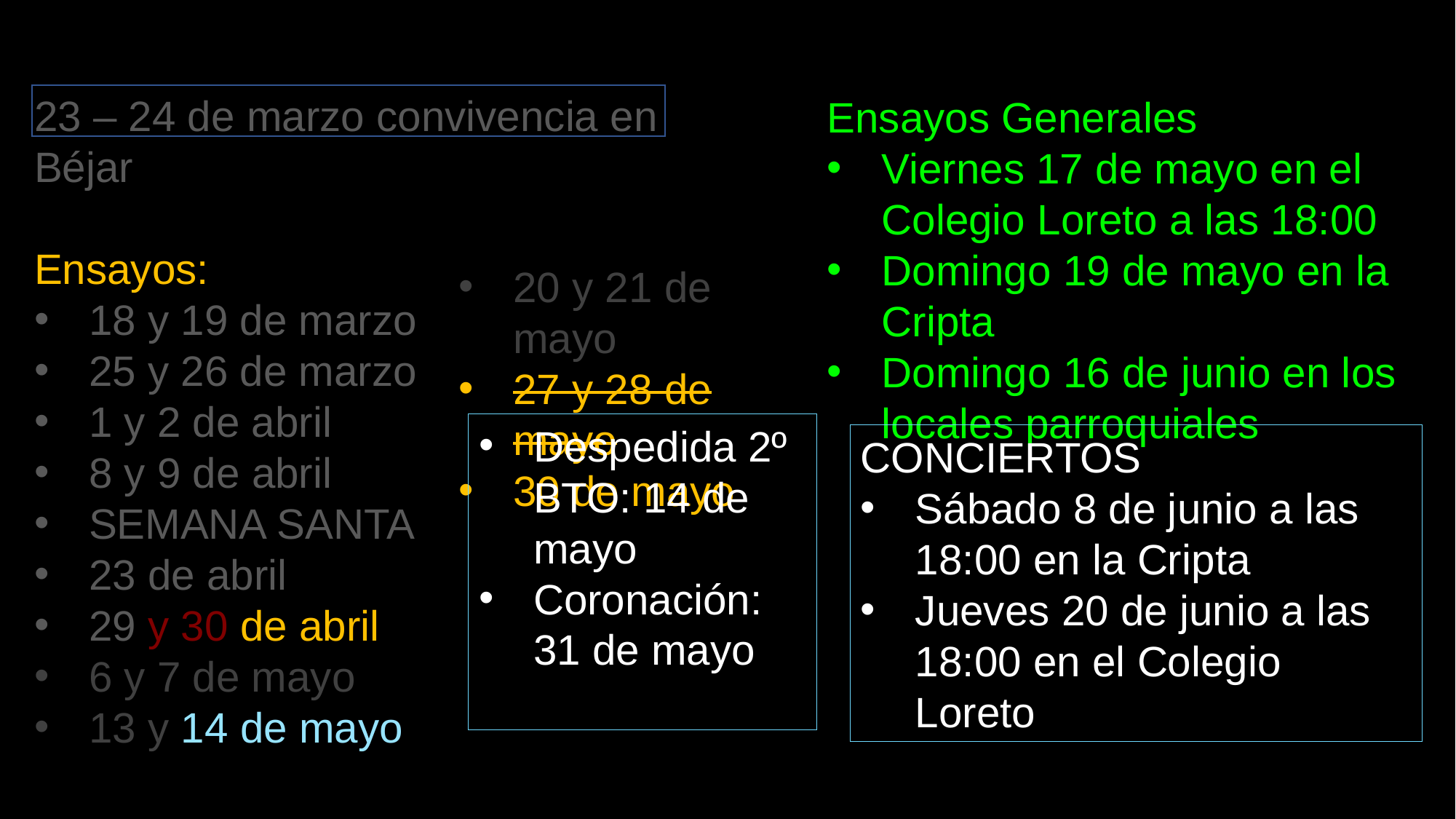

23 – 24 de marzo convivencia en Béjar

Ensayos:
18 y 19 de marzo
25 y 26 de marzo
1 y 2 de abril
8 y 9 de abril
SEMANA SANTA
23 de abril
29 y 30 de abril
6 y 7 de mayo
13 y 14 de mayo

Ensayos Generales
Viernes 17 de mayo en el Colegio Loreto a las 18:00
Domingo 19 de mayo en la Cripta
Domingo 16 de junio en los locales parroquiales

20 y 21 de mayo
27 y 28 de mayo
30 de mayo
Despedida 2º BTO: 14 de mayo
Coronación: 31 de mayo

CONCIERTOS
Sábado 8 de junio a las 18:00 en la Cripta
Jueves 20 de junio a las 18:00 en el Colegio Loreto